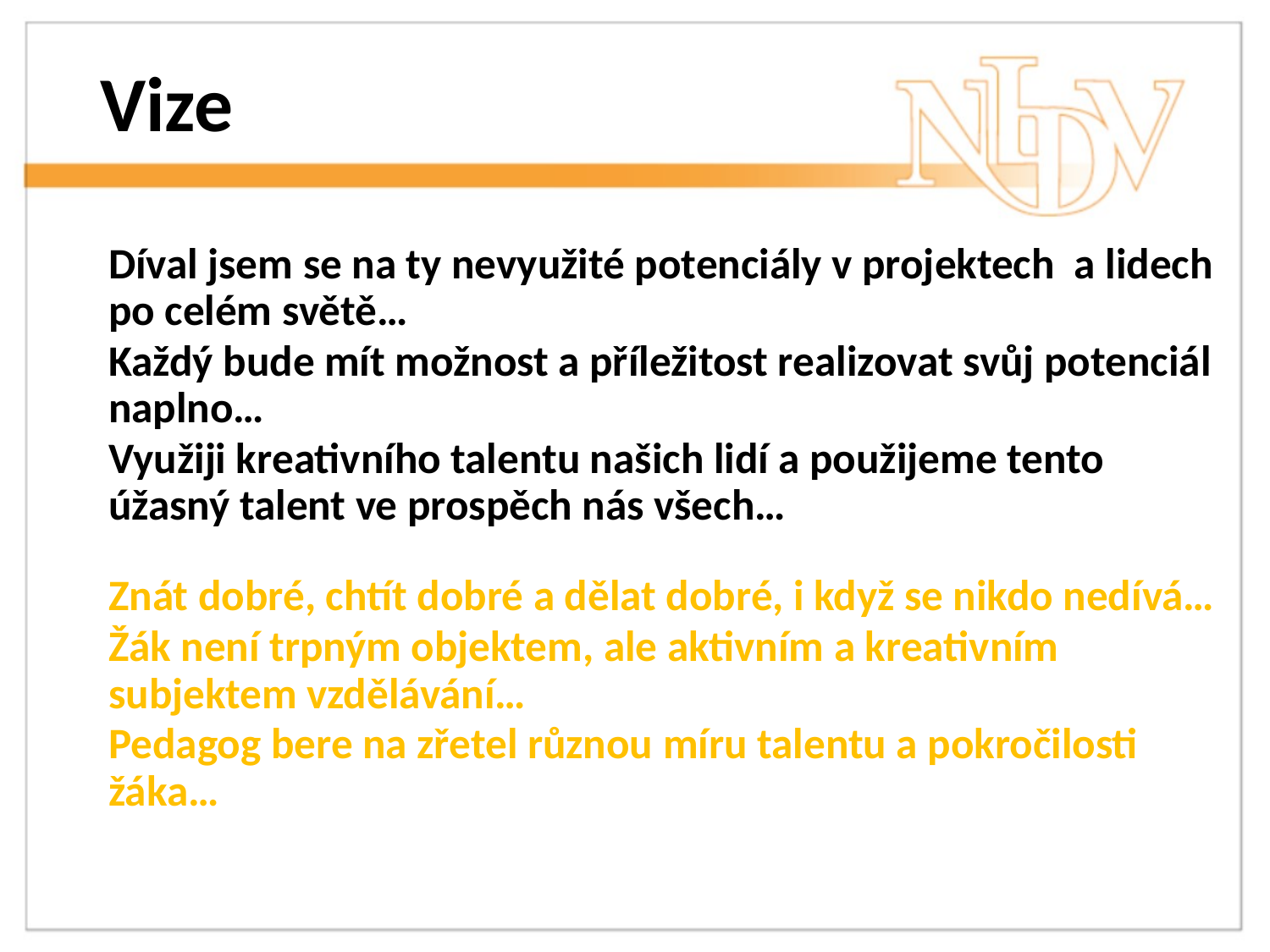

# Vize

Díval jsem se na ty nevyužité potenciály v projektech  a lidech po celém světě…
Každý bude mít možnost a příležitost realizovat svůj potenciál naplno…
Využiji kreativního talentu našich lidí a použijeme tento úžasný talent ve prospěch nás všech…

Znát dobré, chtít dobré a dělat dobré, i když se nikdo nedívá…
Žák není trpným objektem, ale aktivním a kreativním subjektem vzdělávání…
Pedagog bere na zřetel různou míru talentu a pokročilosti žáka…